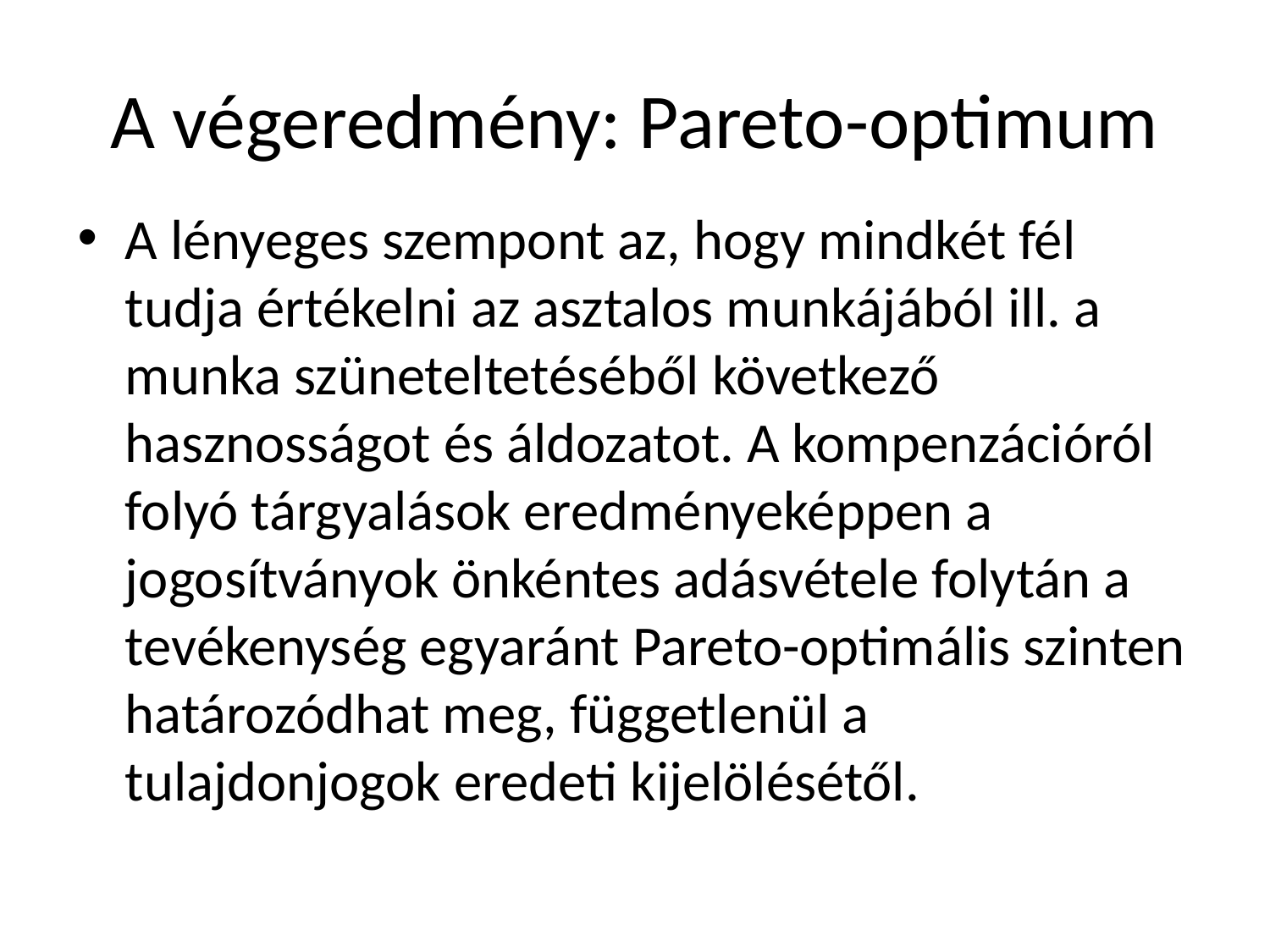

# A végeredmény: Pareto-optimum
A lényeges szempont az, hogy mindkét fél tudja értékelni az asztalos munkájából ill. a munka szüneteltetéséből következő hasznosságot és áldozatot. A kompenzációról folyó tárgyalások eredményeképpen a jogosítványok önkéntes adásvétele folytán a tevékenység egyaránt Pareto-optimális szinten határozódhat meg, függetlenül a tulajdonjogok eredeti kijelölésétől.